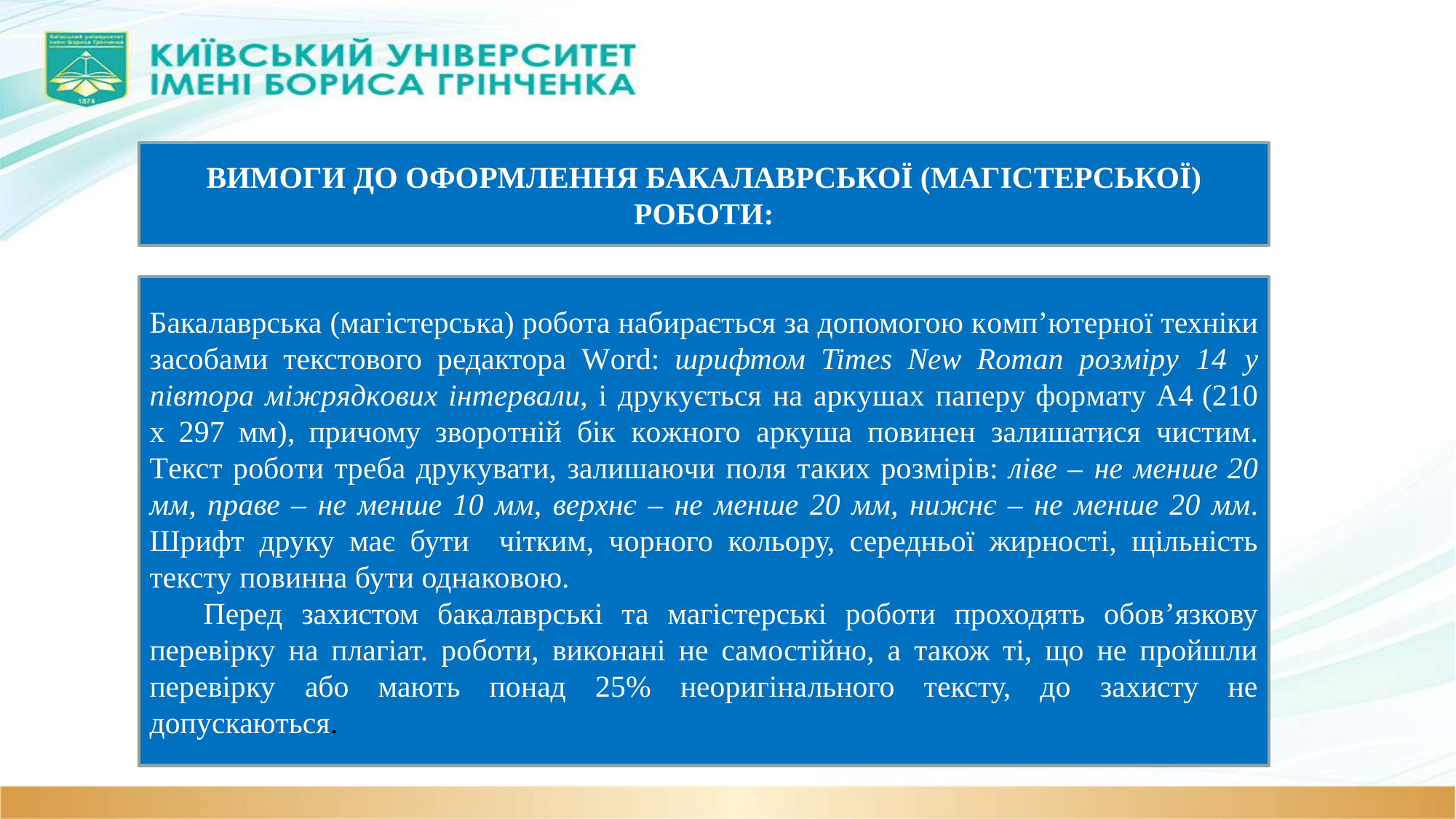

ВИМОГИ ДО ОФОРМЛЕННЯ БАКАЛАВРСЬКОЇ (МАГІСТЕРСЬКОЇ) РОБОТИ:
Бакалаврська (магістерська) робота набирається за допомогою комп’ютерної техніки засобами текстового редактора Word: шрифтом Times New Roman розміру 14 у півтора міжрядкових інтервали, і друкується на аркушах паперу формату А4 (210 х 297 мм), причому зворотній бік кожного аркуша повинен залишатися чистим. Текст роботи треба друкувати, залишаючи поля таких розмірів: ліве – не менше 20 мм, праве – не менше 10 мм, верхнє – не менше 20 мм, нижнє – не менше 20 мм. Шрифт друку має бути  чітким, чорного кольору, середньої жирності, щільність тексту повинна бути однаковою.
Перед захистом бакалаврські та магістерські роботи проходять обов’язкову перевірку на плагіат. роботи, виконані не самостійно, а також ті, що не пройшли перевірку або мають понад 25% неоригінального тексту, до захисту не допускаються.